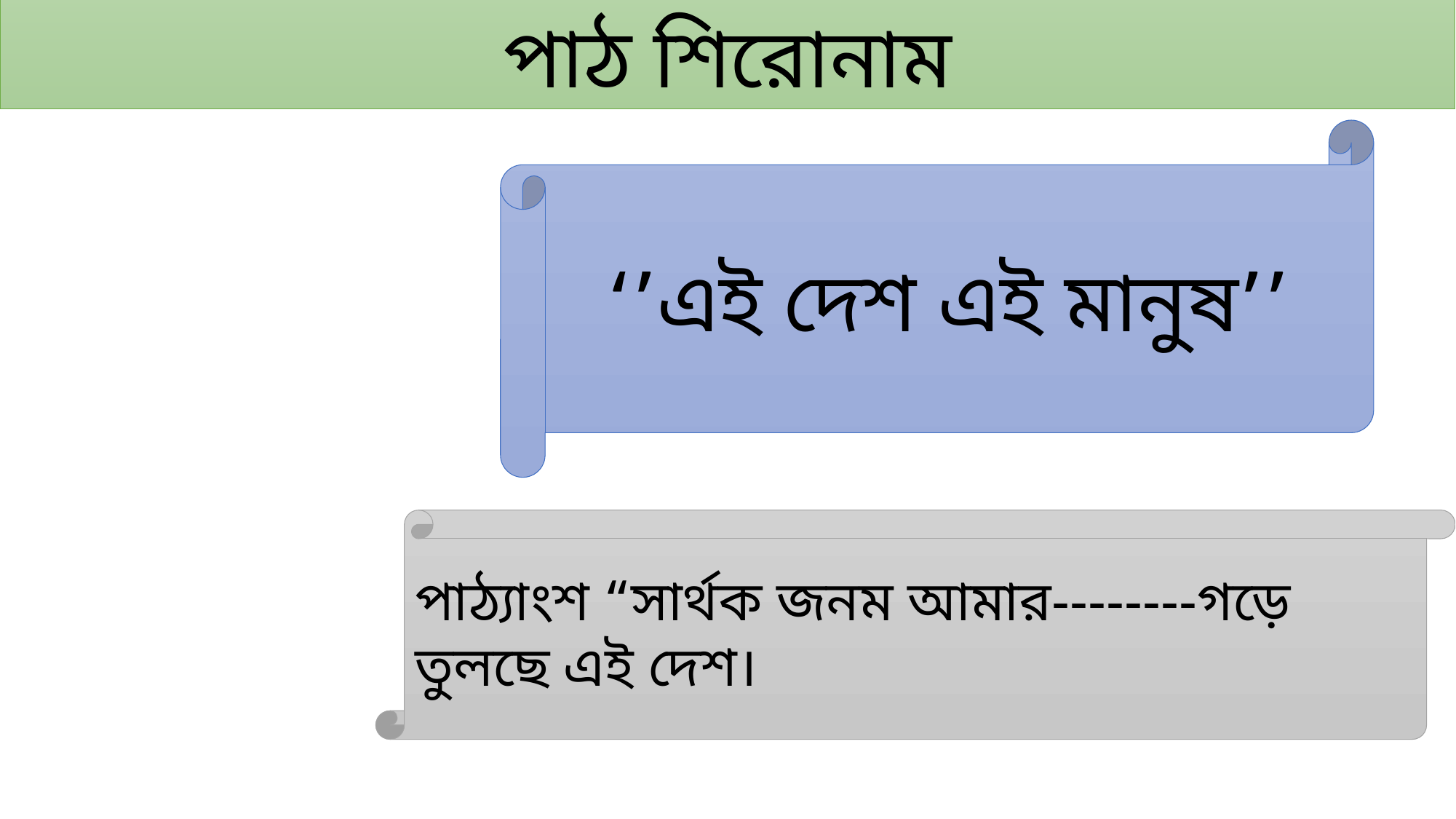

পাঠ শিরোনাম
‘’এই দেশ এই মানুষ’’
পাঠ্যাংশ “সার্থক জনম আমার--------গড়ে তুলছে এই দেশ।